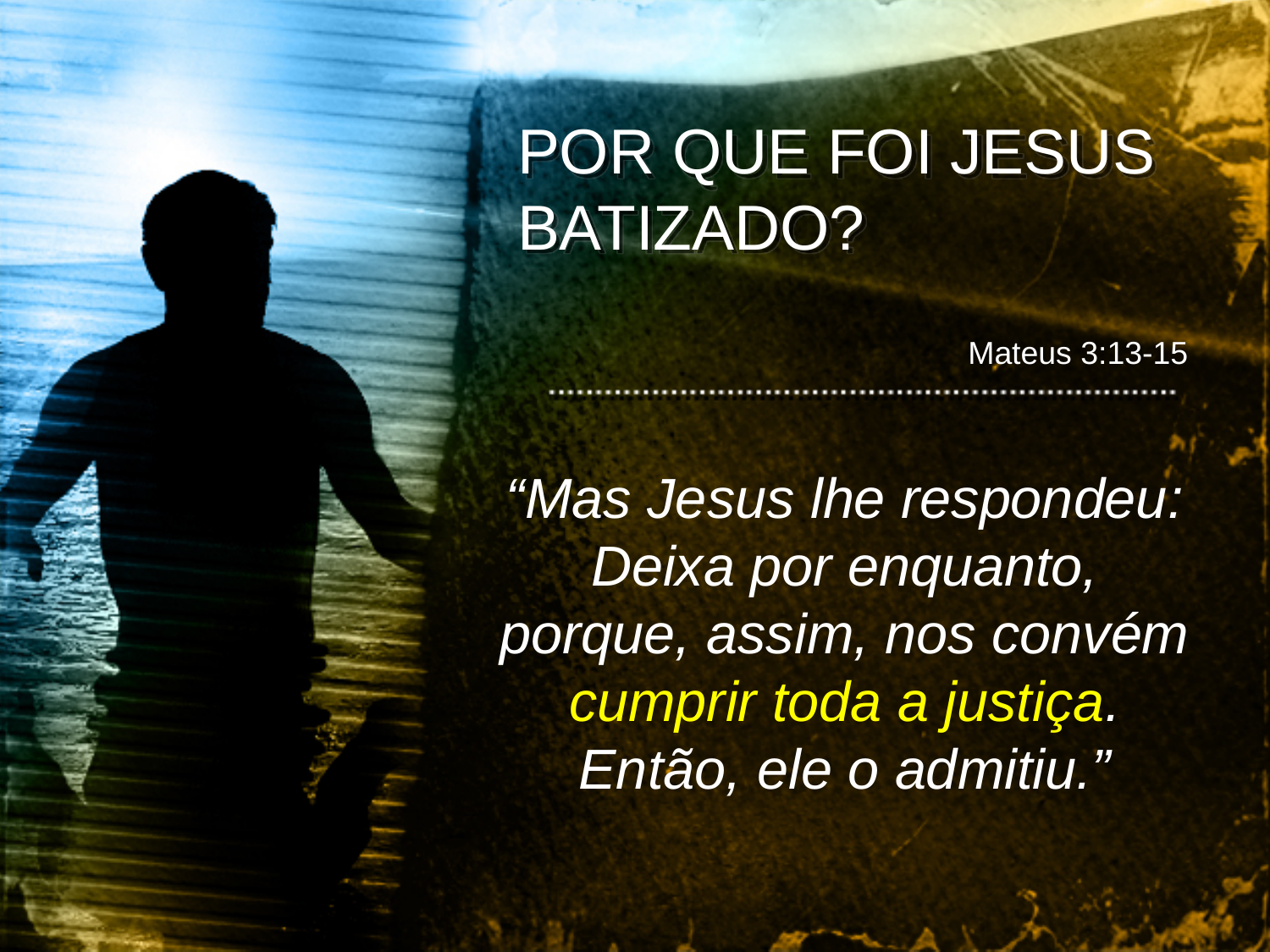

POR QUE FOI JESUS BATIZADO?
Mateus 3:13-15
“Mas Jesus lhe respondeu: Deixa por enquanto, porque, assim, nos convém cumprir toda a justiça. Então, ele o admitiu.”